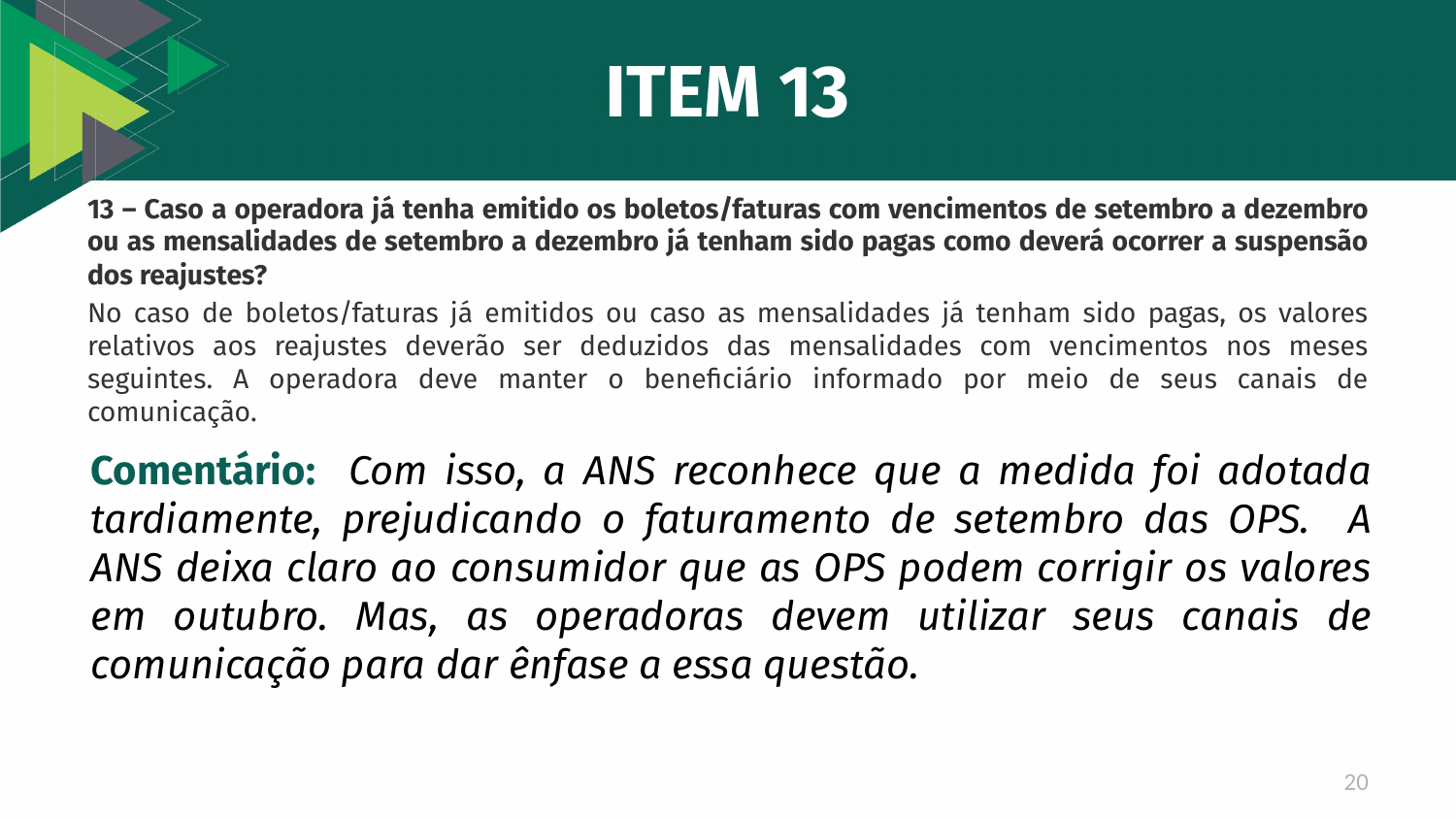

# ITEM 13
13 – Caso a operadora já tenha emitido os boletos/faturas com vencimentos de setembro a dezembro ou as mensalidades de setembro a dezembro já tenham sido pagas como deverá ocorrer a suspensão dos reajustes?
No caso de boletos/faturas já emitidos ou caso as mensalidades já tenham sido pagas, os valores relativos aos reajustes deverão ser deduzidos das mensalidades com vencimentos nos meses seguintes. A operadora deve manter o beneficiário informado por meio de seus canais de comunicação.

Comentário:  Com isso, a ANS reconhece que a medida foi adotada tardiamente, prejudicando o faturamento de setembro das OPS.  A ANS deixa claro ao consumidor que as OPS podem corrigir os valores em outubro. Mas, as operadoras devem utilizar seus canais de comunicação para dar ênfase a essa questão.

20